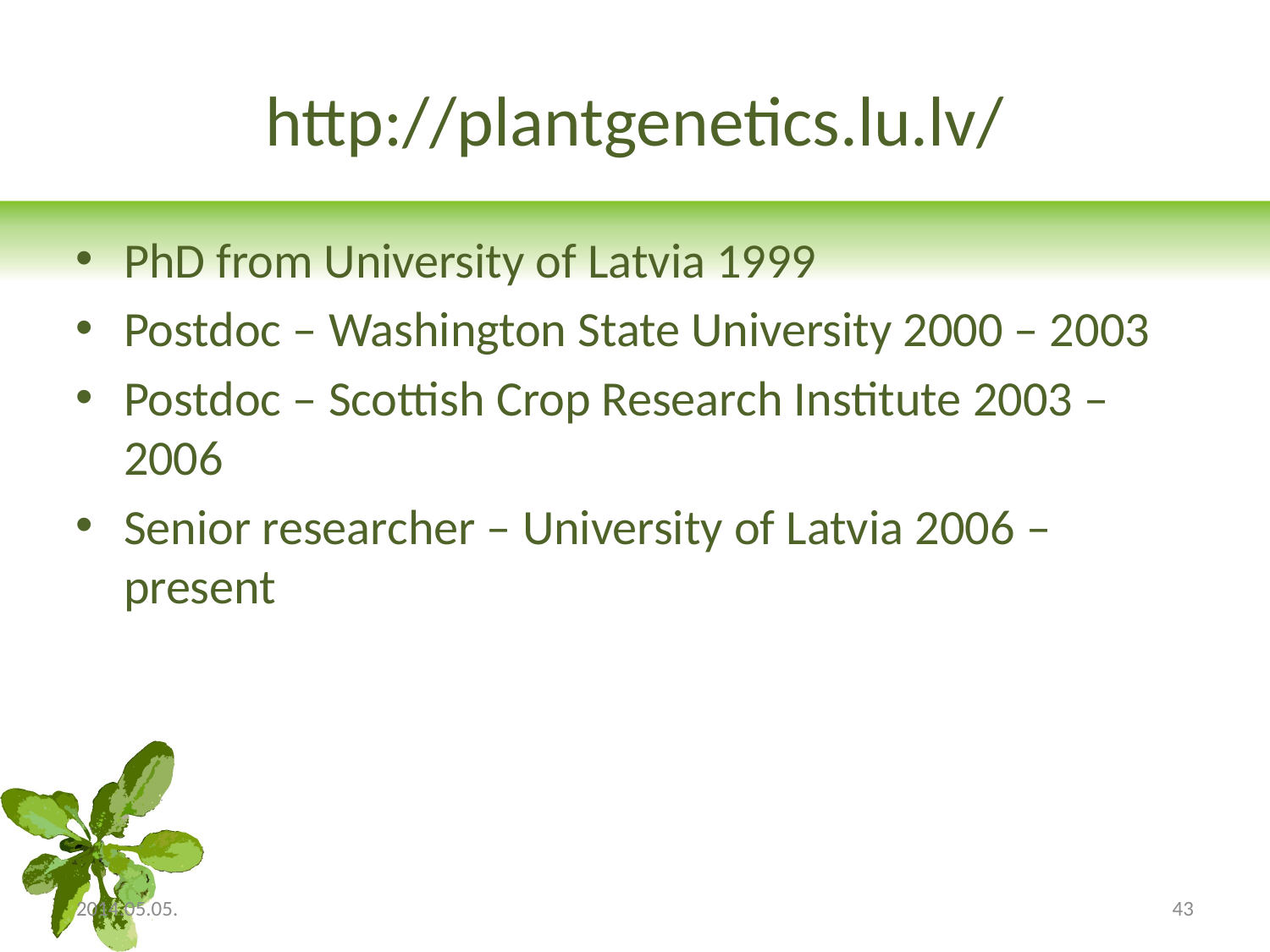

# http://plantgenetics.lu.lv/
PhD from University of Latvia 1999
Postdoc – Washington State University 2000 – 2003
Postdoc – Scottish Crop Research Institute 2003 – 2006
Senior researcher – University of Latvia 2006 – present

2014.05.05.
43